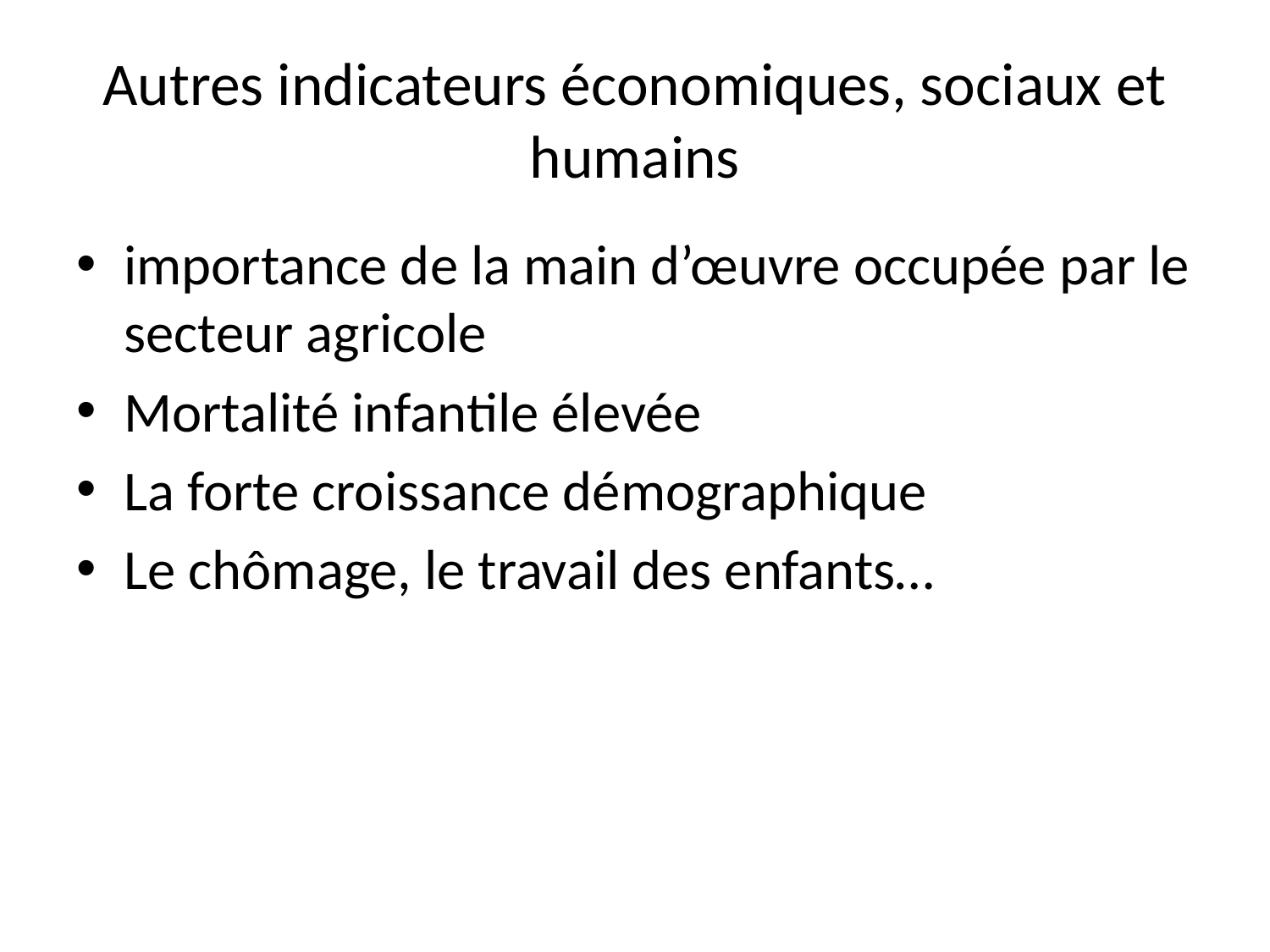

# Autres indicateurs économiques, sociaux et humains
importance de la main d’œuvre occupée par le secteur agricole
Mortalité infantile élevée
La forte croissance démographique
Le chômage, le travail des enfants…